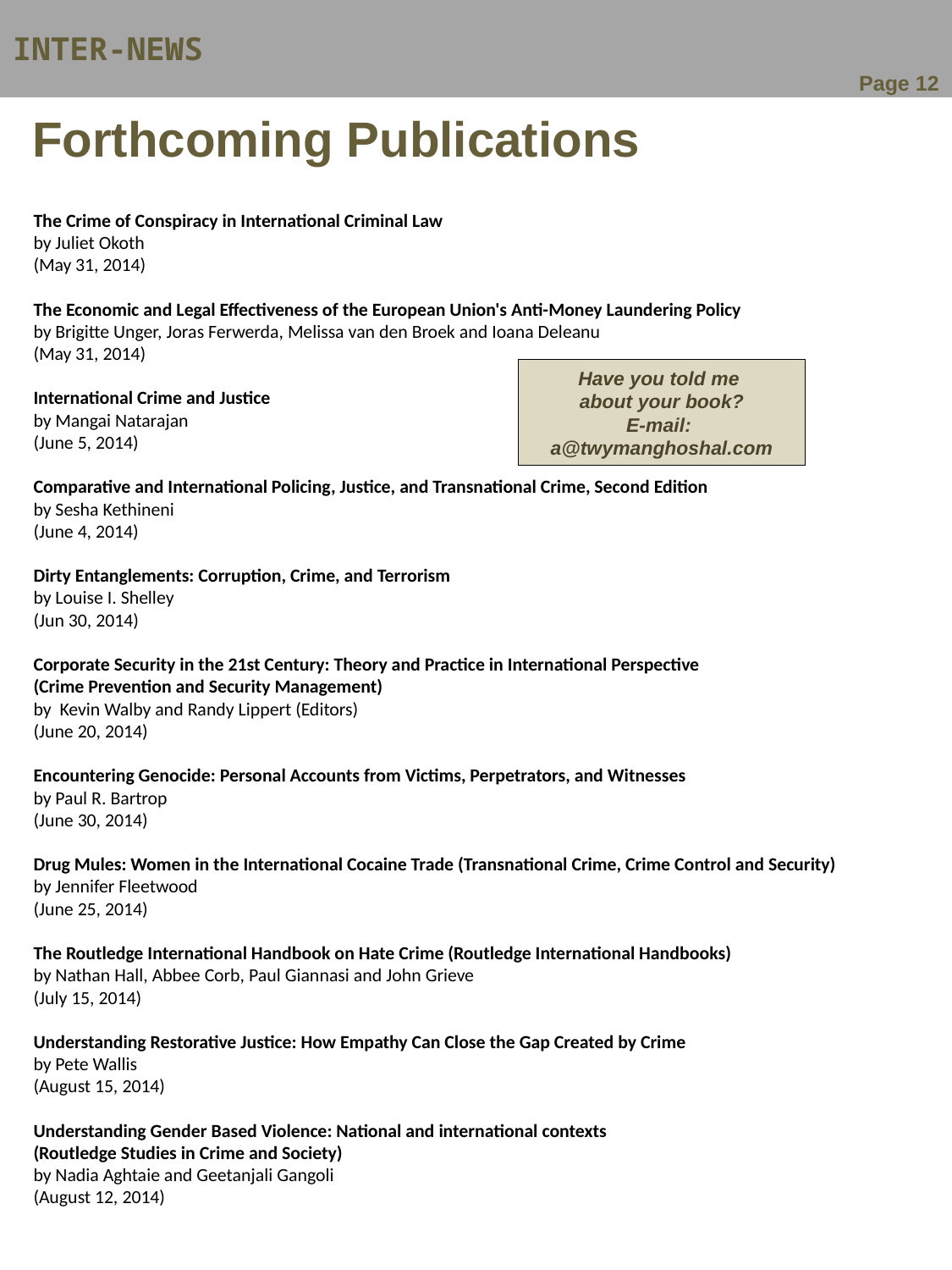

Inter-News
Page 12
Forthcoming Publications
The Crime of Conspiracy in International Criminal Law
by Juliet Okoth
(May 31, 2014)

The Economic and Legal Effectiveness of the European Union's Anti-Money Laundering Policy
by Brigitte Unger, Joras Ferwerda, Melissa van den Broek and Ioana Deleanu
(May 31, 2014)

International Crime and Justice
by Mangai Natarajan
(June 5, 2014)

Comparative and International Policing, Justice, and Transnational Crime, Second Edition
by Sesha Kethineni
(June 4, 2014)

Dirty Entanglements: Corruption, Crime, and Terrorism
by Louise I. Shelley
(Jun 30, 2014)

Corporate Security in the 21st Century: Theory and Practice in International Perspective
(Crime Prevention and Security Management)
by  Kevin Walby and Randy Lippert (Editors)
(June 20, 2014)

Encountering Genocide: Personal Accounts from Victims, Perpetrators, and Witnesses
by Paul R. Bartrop
(June 30, 2014)

Drug Mules: Women in the International Cocaine Trade (Transnational Crime, Crime Control and Security)
by Jennifer Fleetwood
(June 25, 2014)

The Routledge International Handbook on Hate Crime (Routledge International Handbooks)
by Nathan Hall, Abbee Corb, Paul Giannasi and John Grieve
(July 15, 2014)

Understanding Restorative Justice: How Empathy Can Close the Gap Created by Crime
by Pete Wallis
(August 15, 2014)

Understanding Gender Based Violence: National and international contexts
(Routledge Studies in Crime and Society)
by Nadia Aghtaie and Geetanjali Gangoli
(August 12, 2014)

Have you told me
about your book?
E-mail:
a@twymanghoshal.com